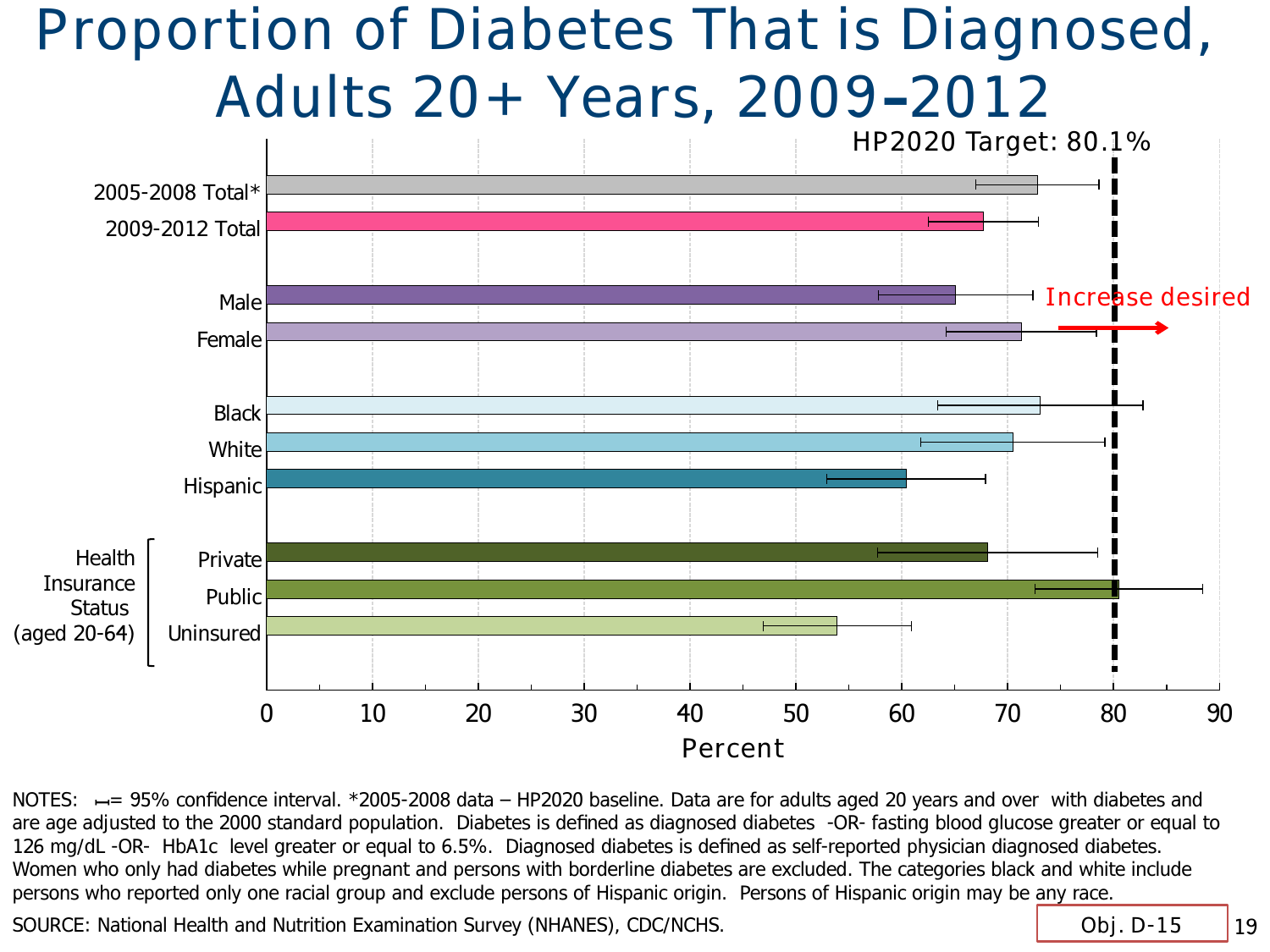

Proportion of Diabetes That is Diagnosed,
Adults 20+ Years, 2009–2012

### Chart

| Category | rate | Target |
|---|---|---|
|  | None | None |
| 2005-2008 Total* | 72.8 | None |
| 2009-2012 Total | 67.7 | 80.1 |
|  | None | None |
|    Male | 65.1 | None |
|    Female | 71.3 | None |
|  | None | None |
| Black | 73.1 | None |
| White | 70.5 | None |
| Hispanic | 60.4 | None |
|  | None | None |
|       Private | 68.1 | None |
|       Public | 80.5 | None |
|    Uninsured | 53.9 | None |
HP2020 Target: 80.1%
Increase desired
Health Insurance Status
(aged 20-64)

I
NOTES:     = 95% confidence interval. *2005-2008 data – HP2020 baseline. Data are for adults aged 20 years and over  with diabetes and are age adjusted to the 2000 standard population.  Diabetes is defined as diagnosed diabetes  -OR- fasting blood glucose greater or equal to 126 mg/dL -OR-  HbA1c  level greater or equal to 6.5%.  Diagnosed diabetes is defined as self-reported physician diagnosed diabetes.  Women who only had diabetes while pregnant and persons with borderline diabetes are excluded. The categories black and white include persons who reported only one racial group and exclude persons of Hispanic origin.  Persons of Hispanic origin may be any race.
19
Obj. D-15

SOURCE: National Health and Nutrition Examination Survey (NHANES), CDC/NCHS.